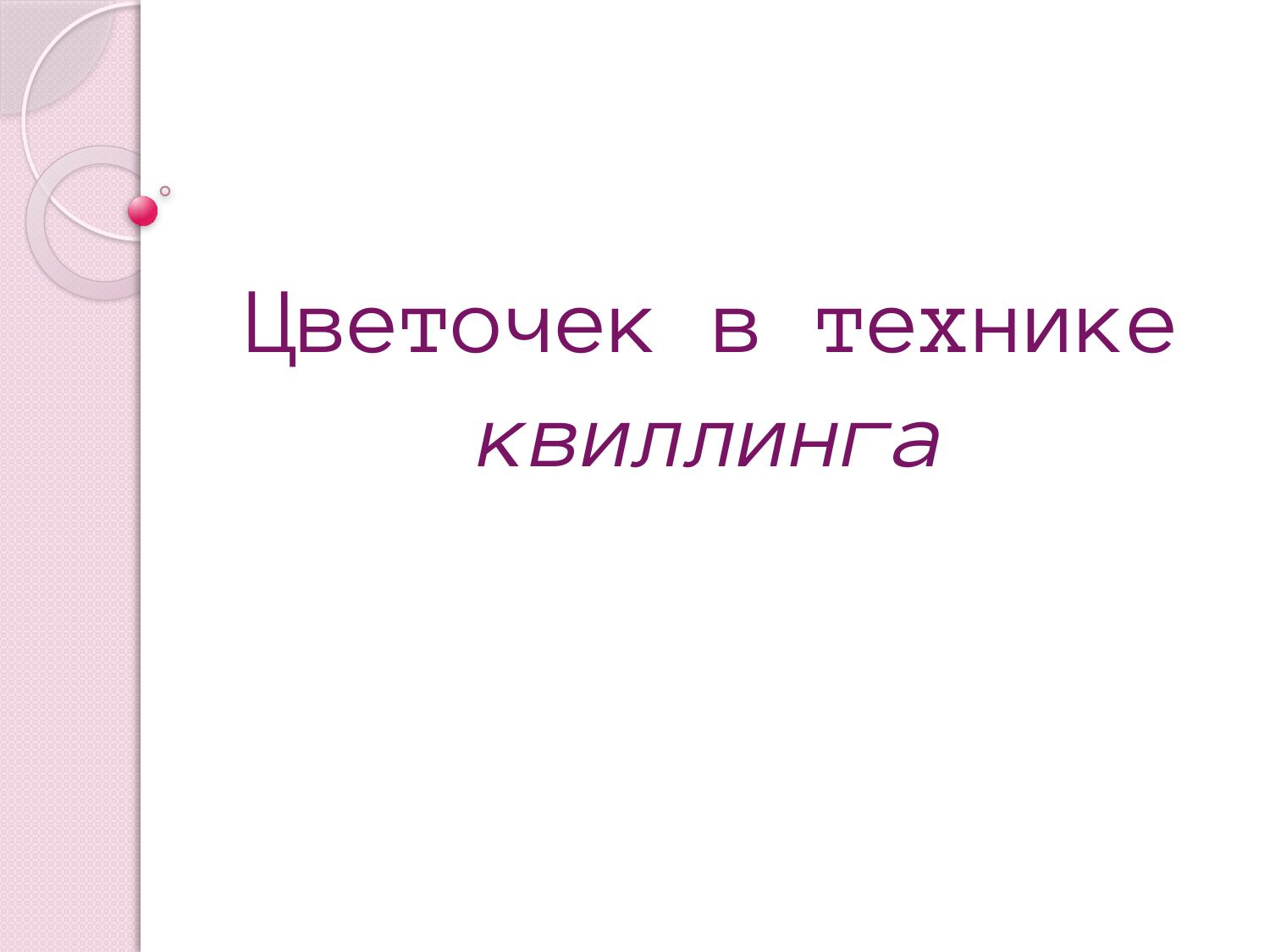

# Цветочек в технике квиллинга
Цветочек в технике квиллинга